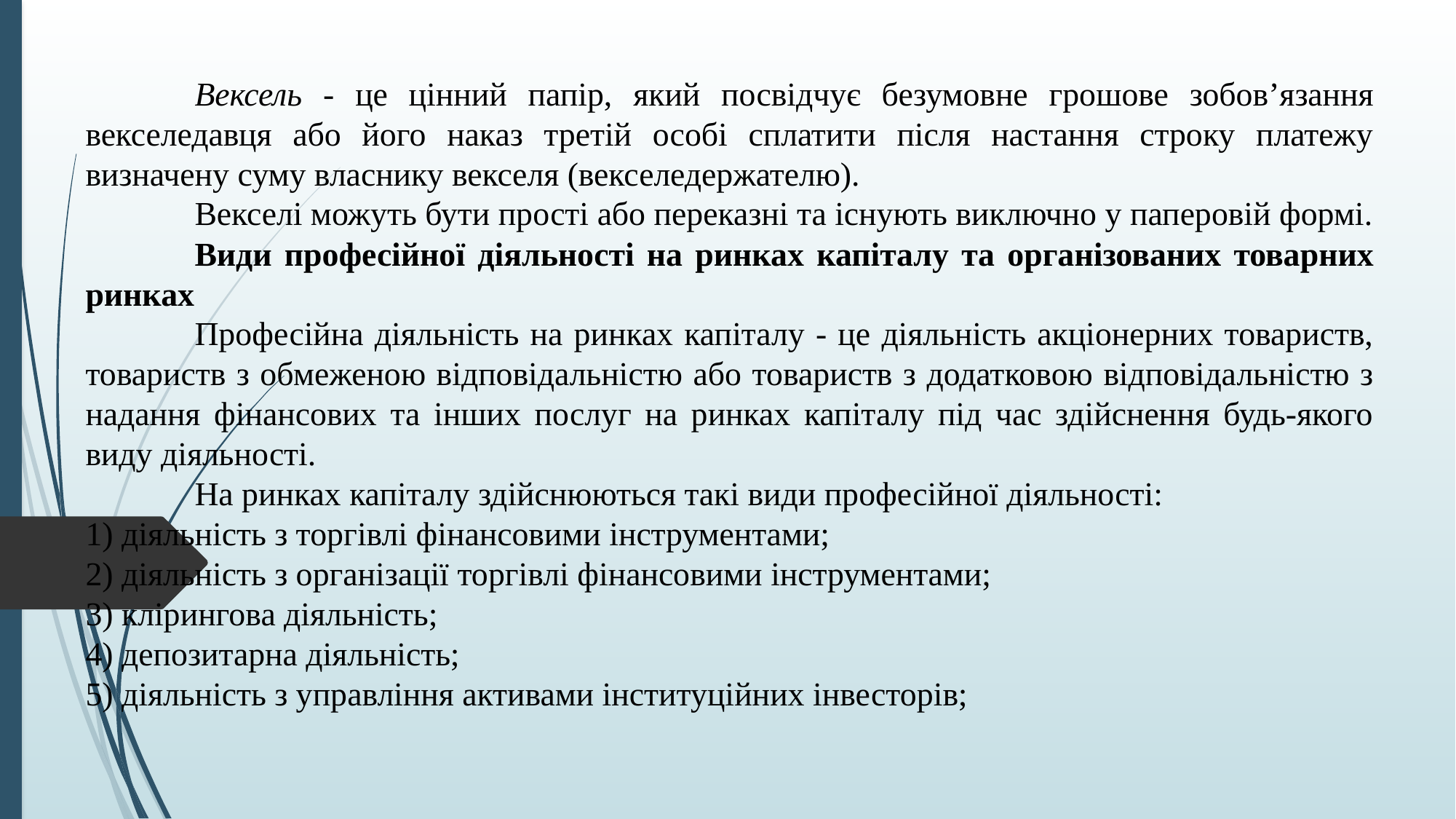

Вексель - це цінний папір, який посвідчує безумовне грошове зобов’язання векселедавця або його наказ третій особі сплатити після настання строку платежу визначену суму власнику векселя (векселедержателю).
	Векселі можуть бути прості або переказні та існують виключно у паперовій формі.
	Види професійної діяльності на ринках капіталу та організованих товарних ринках
	Професійна діяльність на ринках капіталу - це діяльність акціонерних товариств, товариств з обмеженою відповідальністю або товариств з додатковою відповідальністю з надання фінансових та інших послуг на ринках капіталу під час здійснення будь-якого виду діяльності.
	На ринках капіталу здійснюються такі види професійної діяльності:
1) діяльність з торгівлі фінансовими інструментами;
2) діяльність з організації торгівлі фінансовими інструментами;
3) клірингова діяльність;
4) депозитарна діяльність;
5) діяльність з управління активами інституційних інвесторів;